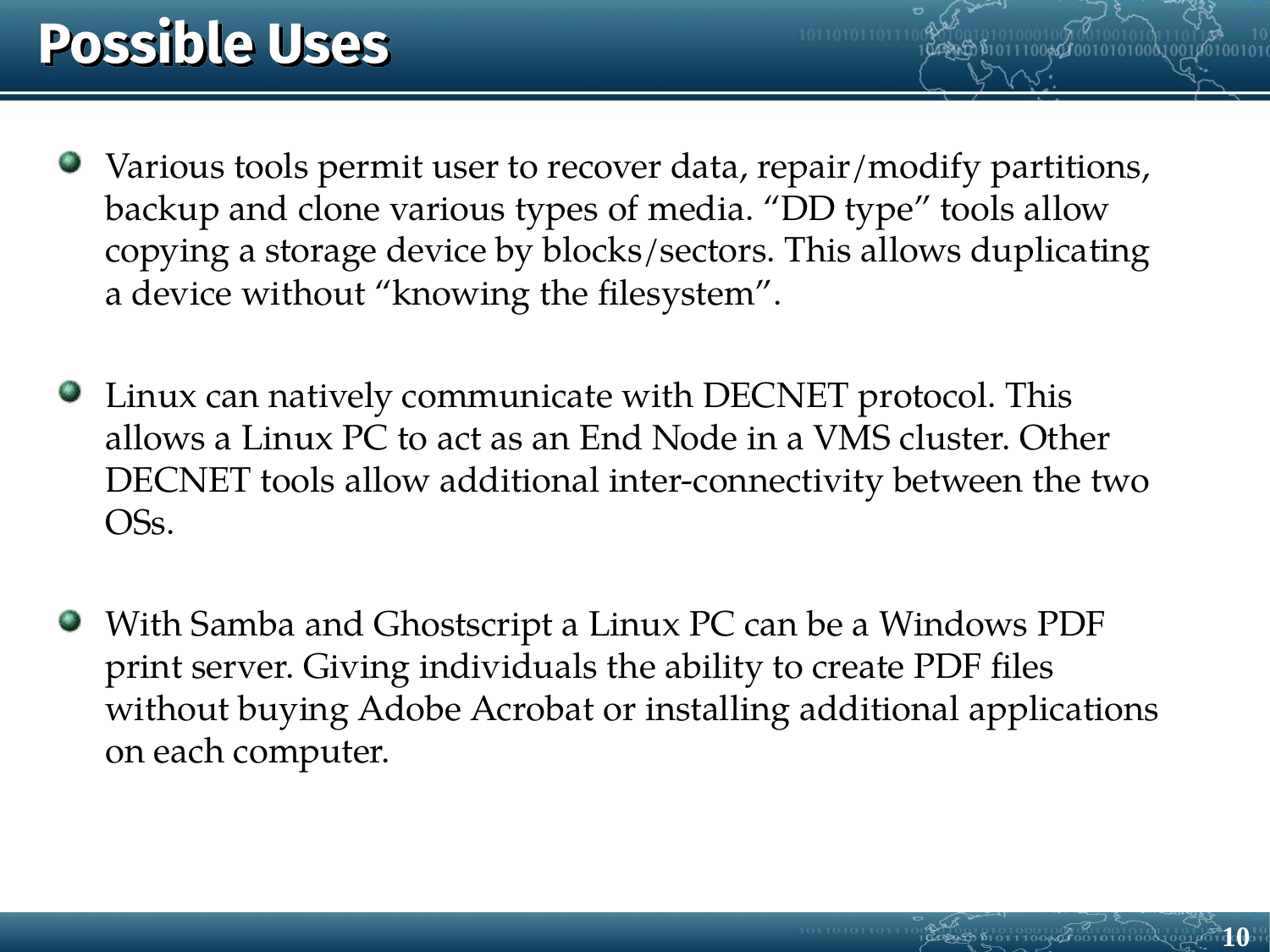

# Possible Uses
Various tools permit user to recover data, repair/modify partitions, backup and clone various types of media. “DD type” tools allow copying a storage device by blocks/sectors. This allows duplicating a device without “knowing the filesystem”.

Linux can natively communicate with DECNET protocol. This allows a Linux PC to act as an End Node in a VMS cluster. Other DECNET tools allow additional inter-connectivity between the two OSs.

With Samba and Ghostscript a Linux PC can be a Windows PDF print server. Giving individuals the ability to create PDF files without buying Adobe Acrobat or installing additional applications on each computer.